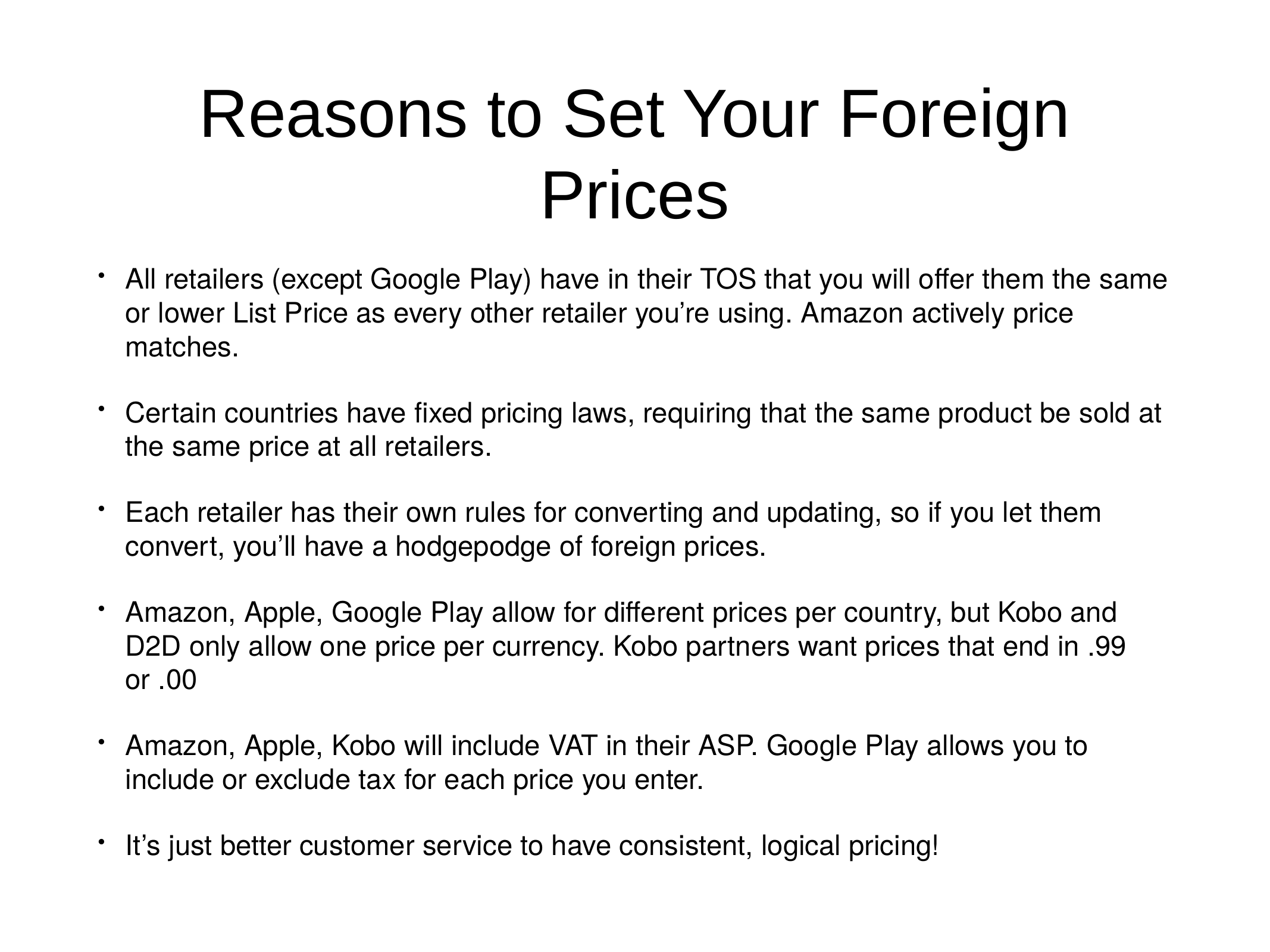

Reasons to Set Your Foreign Prices
All retailers (except Google Play) have in their TOS that you will offer them the same or lower List Price as every other retailer you’re using. Amazon actively price matches.
Certain countries have fixed pricing laws, requiring that the same product be sold at the same price at all retailers.
Each retailer has their own rules for converting and updating, so if you let them convert, you’ll have a hodgepodge of foreign prices.
Amazon, Apple, Google Play allow for different prices per country, but Kobo and D2D only allow one price per currency. Kobo partners want prices that end in .99 or .00
Amazon, Apple, Kobo will include VAT in their ASP. Google Play allows you to include or exclude tax for each price you enter.
It’s just better customer service to have consistent, logical pricing!